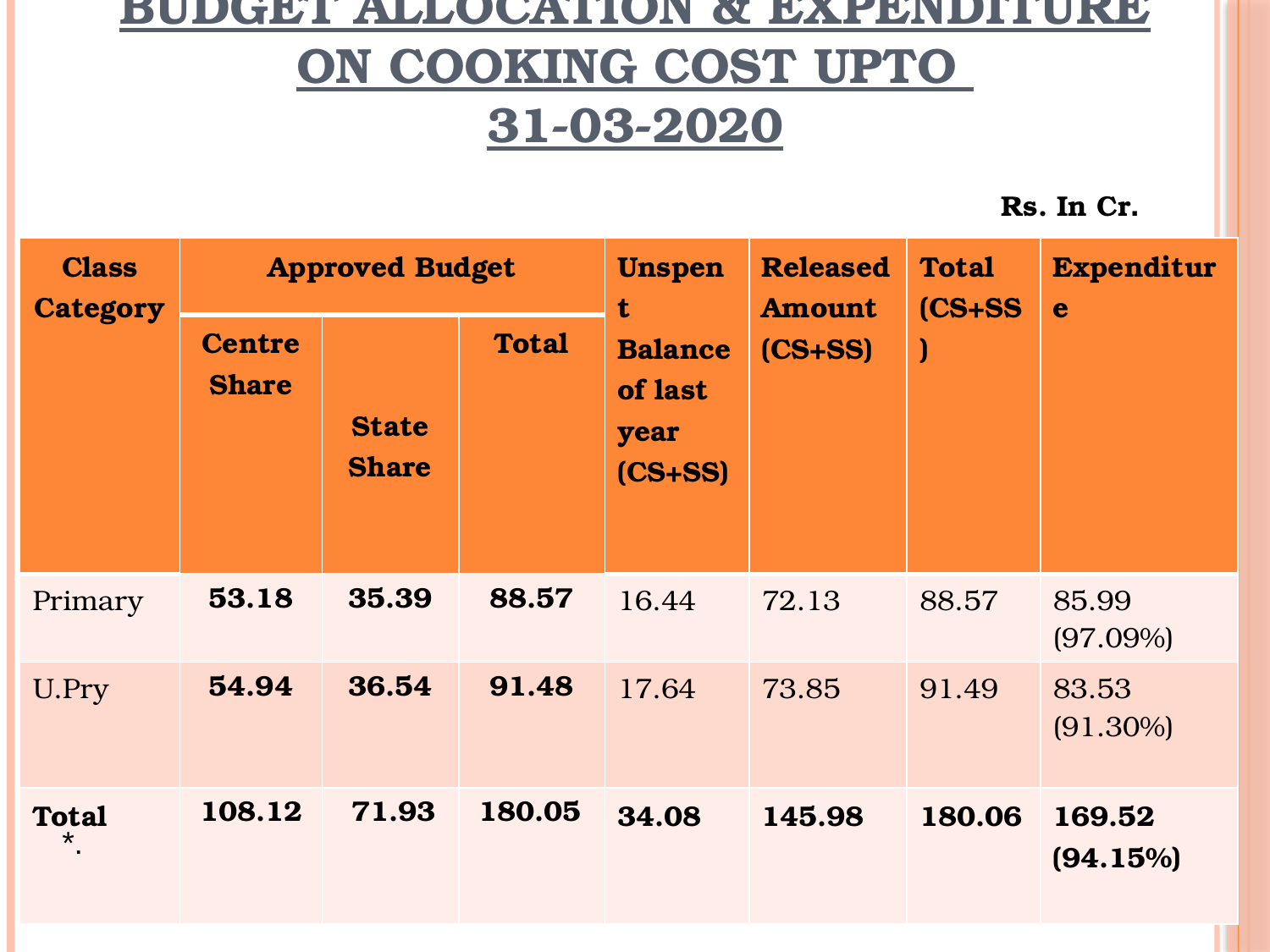

# Budget Allocation & Expenditure on cooking cost upto 31-03-2020
        Rs. In Cr.
| Class Category | Approved Budget |  |  | Unspent Balance of last year (CS+SS) | Released Amount (CS+SS) | Total (CS+SS) | Expenditure |
| --- | --- | --- | --- | --- | --- | --- | --- |
|  | Centre Share | State Share | Total |  |  |  |  |
| Primary | 53.18 | 35.39 | 88.57 | 16.44 | 72.13 | 88.57 | 85.99 (97.09%) |
| U.Pry | 54.94 | 36.54 | 91.48 | 17.64 | 73.85 | 91.49 | 83.53 (91.30%) |
| Total | 108.12 | 71.93 | 180.05 | 34.08 | 145.98 | 180.06 | 169.52 (94.15%) |
11
*.